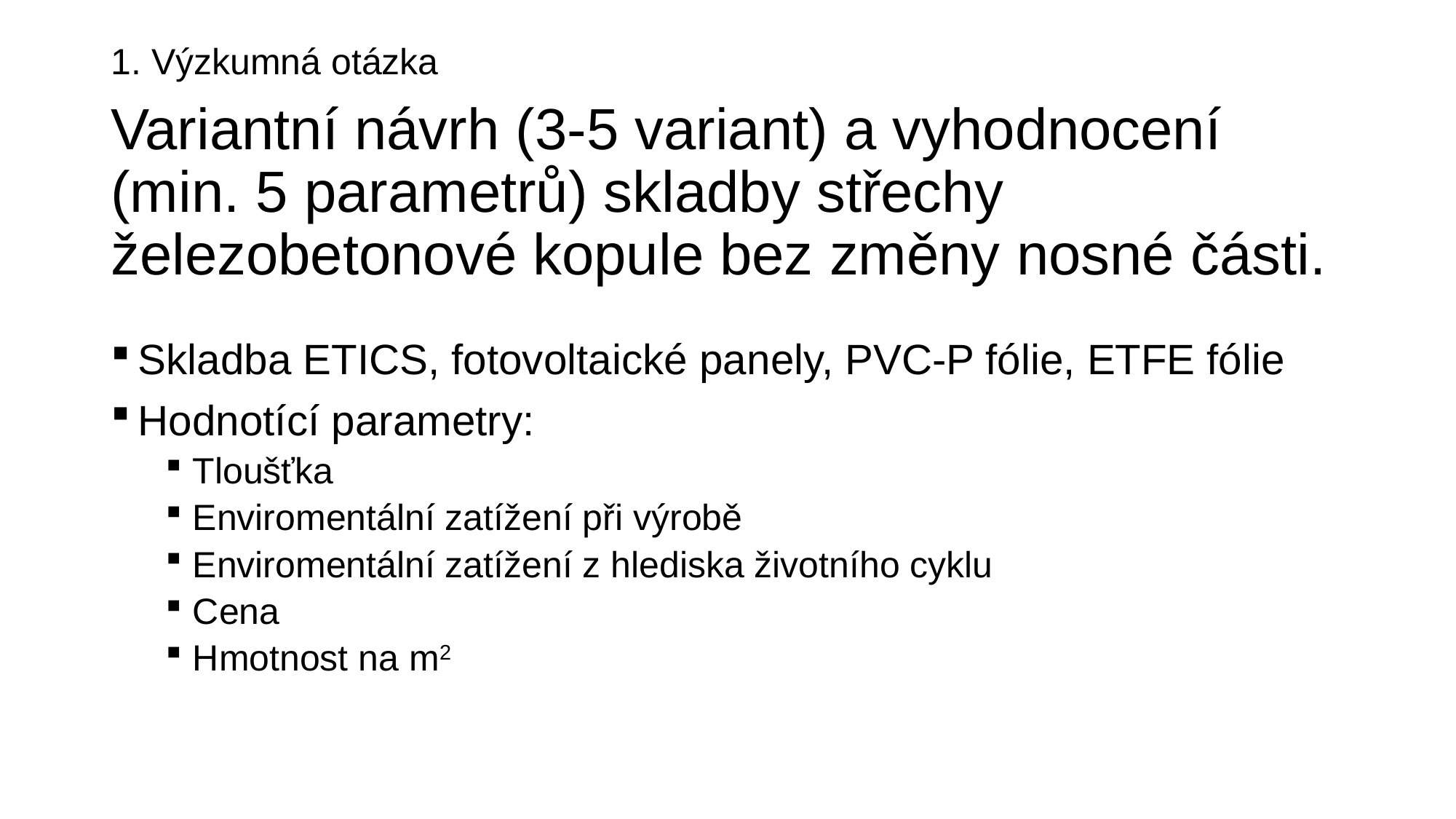

1. Výzkumná otázka
# Variantní návrh (3-5 variant) a vyhodnocení (min. 5 parametrů) skladby střechy železobetonové kopule bez změny nosné části.
Skladba ETICS, fotovoltaické panely, PVC-P fólie, ETFE fólie
Hodnotící parametry:
Tloušťka
Enviromentální zatížení při výrobě
Enviromentální zatížení z hlediska životního cyklu
Cena
Hmotnost na m2